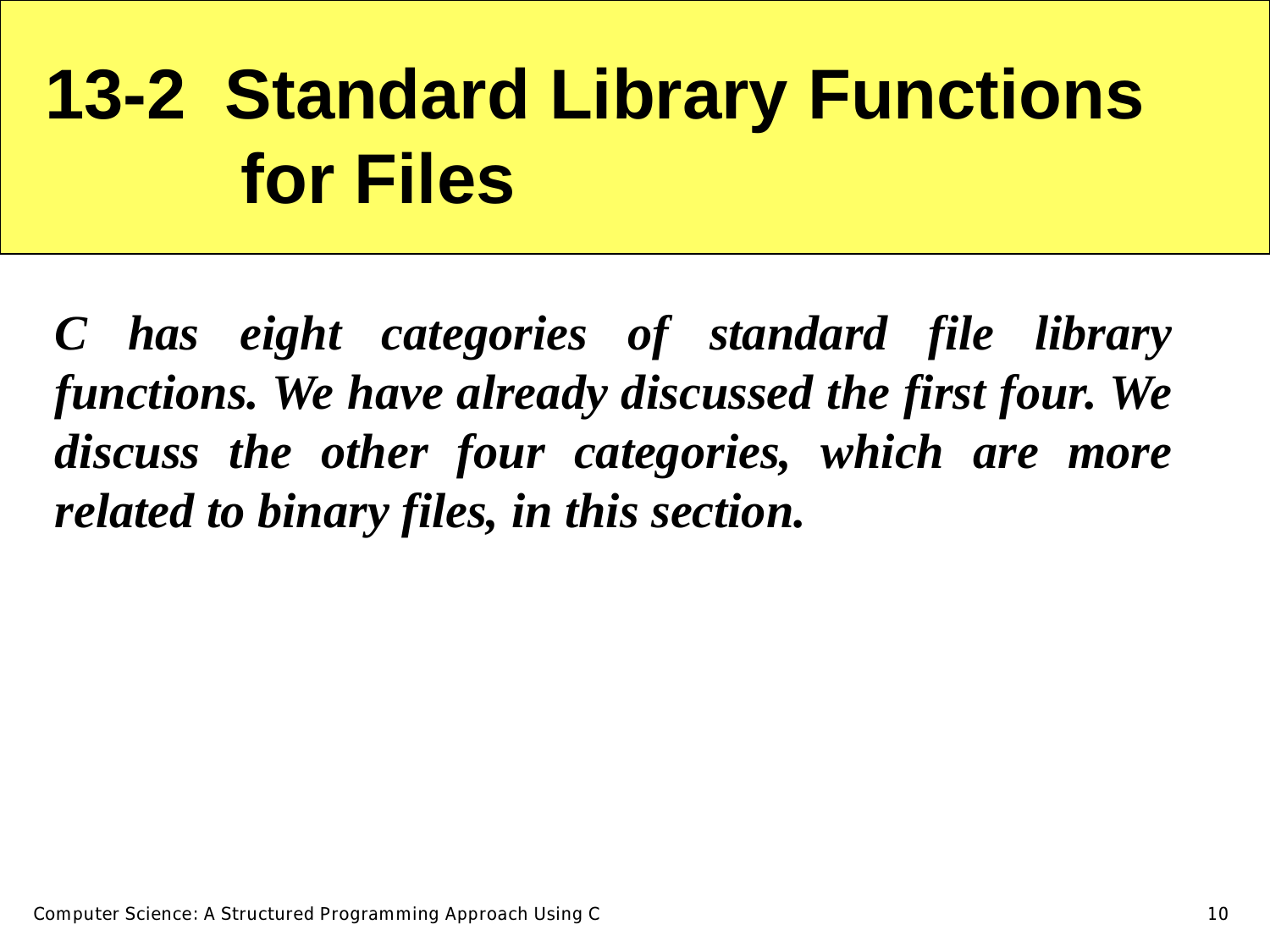

13-2  Standard Library Functions
          for Files
C has eight categories of standard file library functions. We have already discussed the first four. We discuss the other four categories, which are more related to binary files, in this section.
Computer Science: A Structured Programming Approach Using C
10